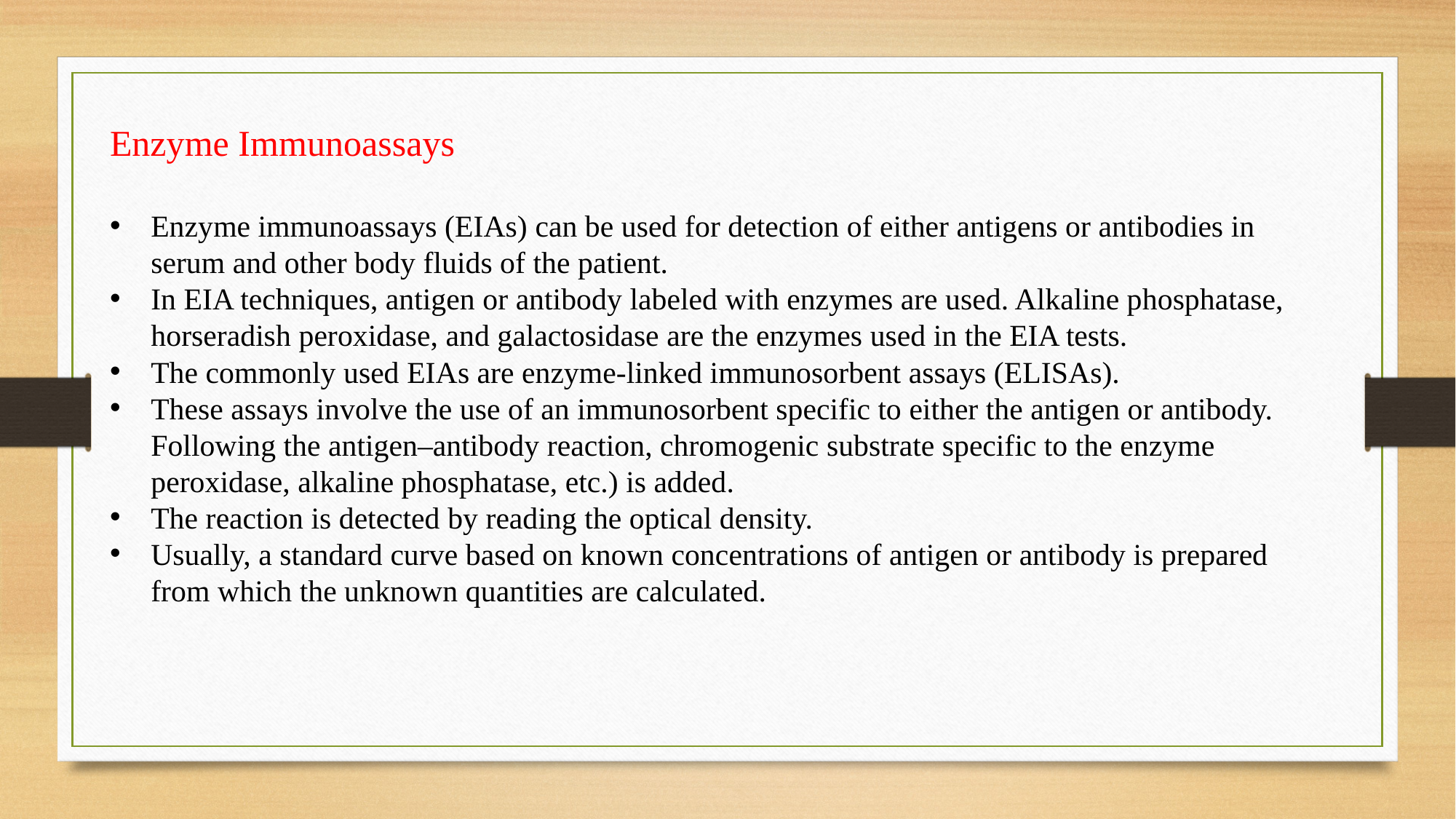

Enzyme Immunoassays

Enzyme immunoassays (EIAs) can be used for detection of either antigens or antibodies in serum and other body fluids of the patient.
In EIA techniques, antigen or antibody labeled with enzymes are used. Alkaline phosphatase, horseradish peroxidase, and galactosidase are the enzymes used in the EIA tests.
The commonly used EIAs are enzyme-linked immunosorbent assays (ELISAs).
These assays involve the use of an immunosorbent specific to either the antigen or antibody. Following the antigen–antibody reaction, chromogenic substrate specific to the enzyme peroxidase, alkaline phosphatase, etc.) is added.
The reaction is detected by reading the optical density.
Usually, a standard curve based on known concentrations of antigen or antibody is prepared from which the unknown quantities are calculated.